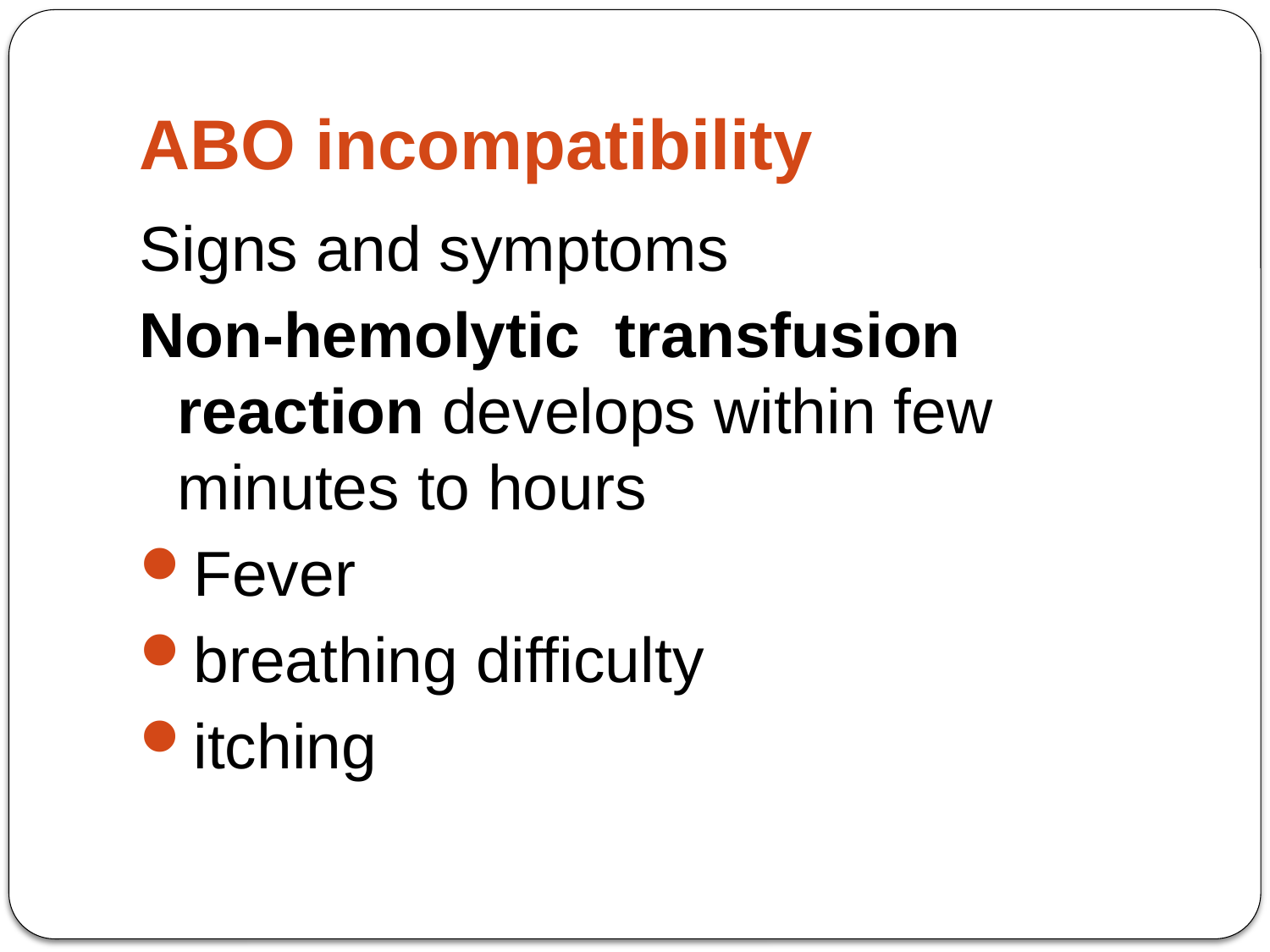

# ABO incompatibility
Signs and symptoms
Non-hemolytic  transfusion reaction develops within few minutes to hours
Fever
breathing difficulty
itching